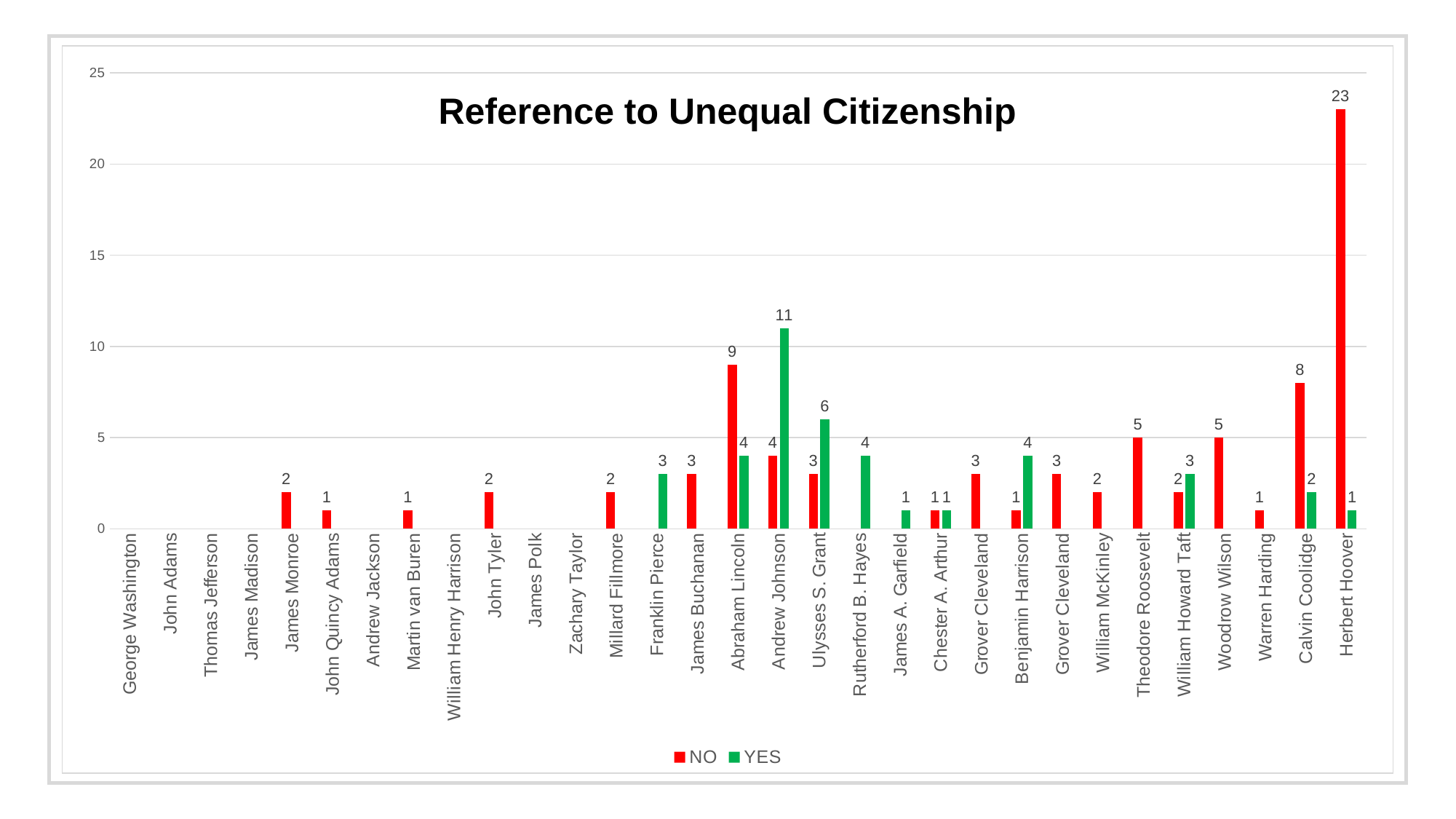

### Chart

| Category | NO | YES |
|---|---|---|
| George Washington | None | None |
| John Adams | None | None |
| Thomas Jefferson | None | None |
| James Madison | None | None |
| James Monroe | 2.0 | None |
| John Quincy Adams | 1.0 | None |
| Andrew Jackson | None | None |
| Martin van Buren | 1.0 | None |
| William Henry Harrison | None | None |
| John Tyler | 2.0 | None |
| James Polk | None | None |
| Zachary Taylor | None | None |
| Millard Fillmore | 2.0 | None |
| Franklin Pierce | None | 3.0 |
| James Buchanan | 3.0 | None |
| Abraham Lincoln | 9.0 | 4.0 |
| Andrew Johnson | 4.0 | 11.0 |
| Ulysses S. Grant | 3.0 | 6.0 |
| Rutherford B. Hayes | None | 4.0 |
| James A. Garfield | None | 1.0 |
| Chester A. Arthur | 1.0 | 1.0 |
| Grover Cleveland | 3.0 | None |
| Benjamin Harrison | 1.0 | 4.0 |
| Grover Cleveland | 3.0 | None |
| William McKinley | 2.0 | None |
| Theodore Roosevelt | 5.0 | None |
| William Howard Taft | 2.0 | 3.0 |
| Woodrow Wilson | 5.0 | None |
| Warren Harding | 1.0 | None |
| Calvin Coolidge | 8.0 | 2.0 |
| Herbert Hoover | 23.0 | 1.0 |
Reference to Unequal Citizenship